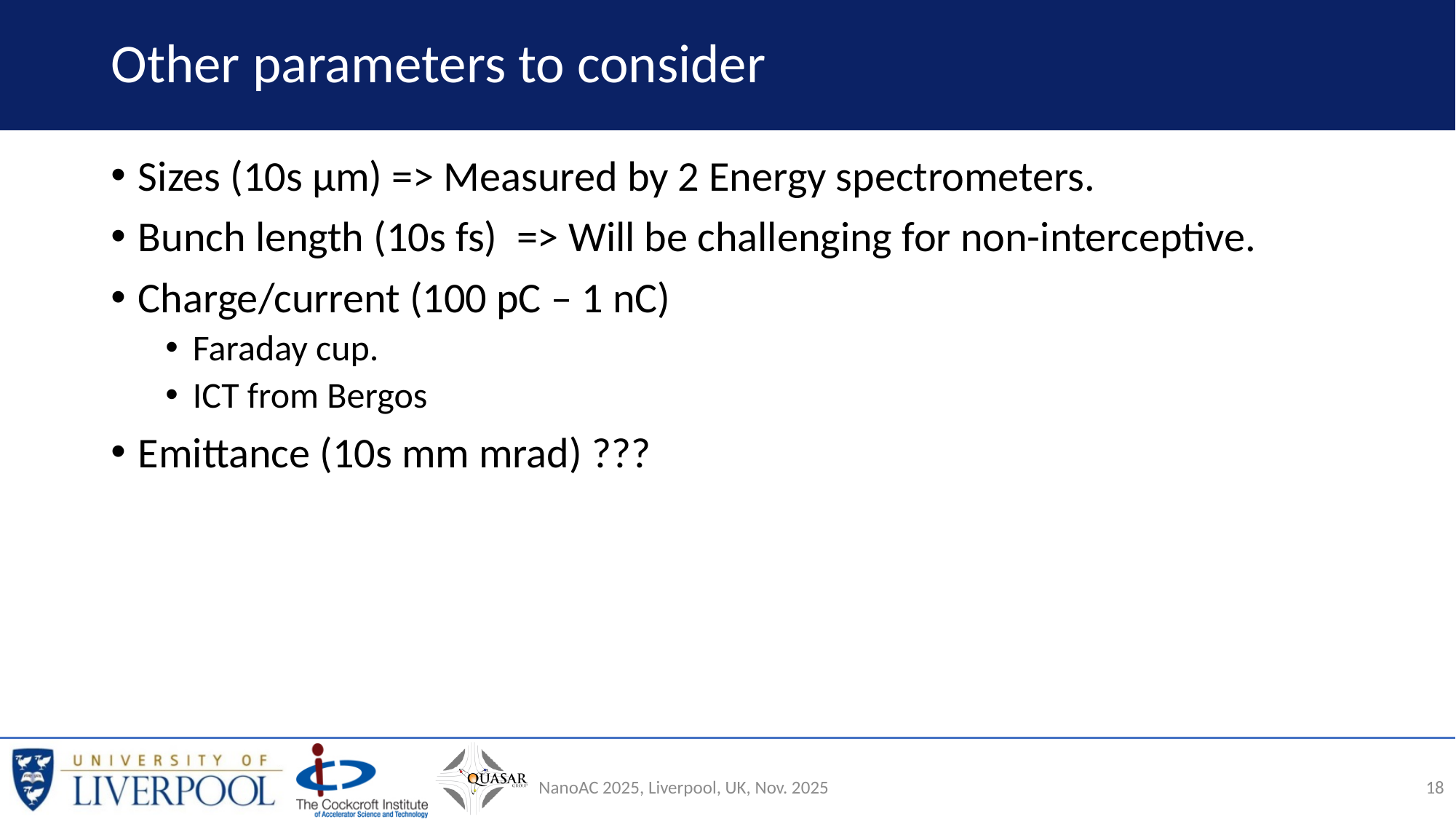

# Other parameters to consider
Sizes (10s µm) => Measured by 2 Energy spectrometers.
Bunch length (10s fs)  => Will be challenging for non-interceptive.
Charge/current (100 pC – 1 nC)
Faraday cup.
ICT from Bergos
Emittance (10s mm mrad) ???

NanoAC 2025, Liverpool, UK, Nov. 2025
18